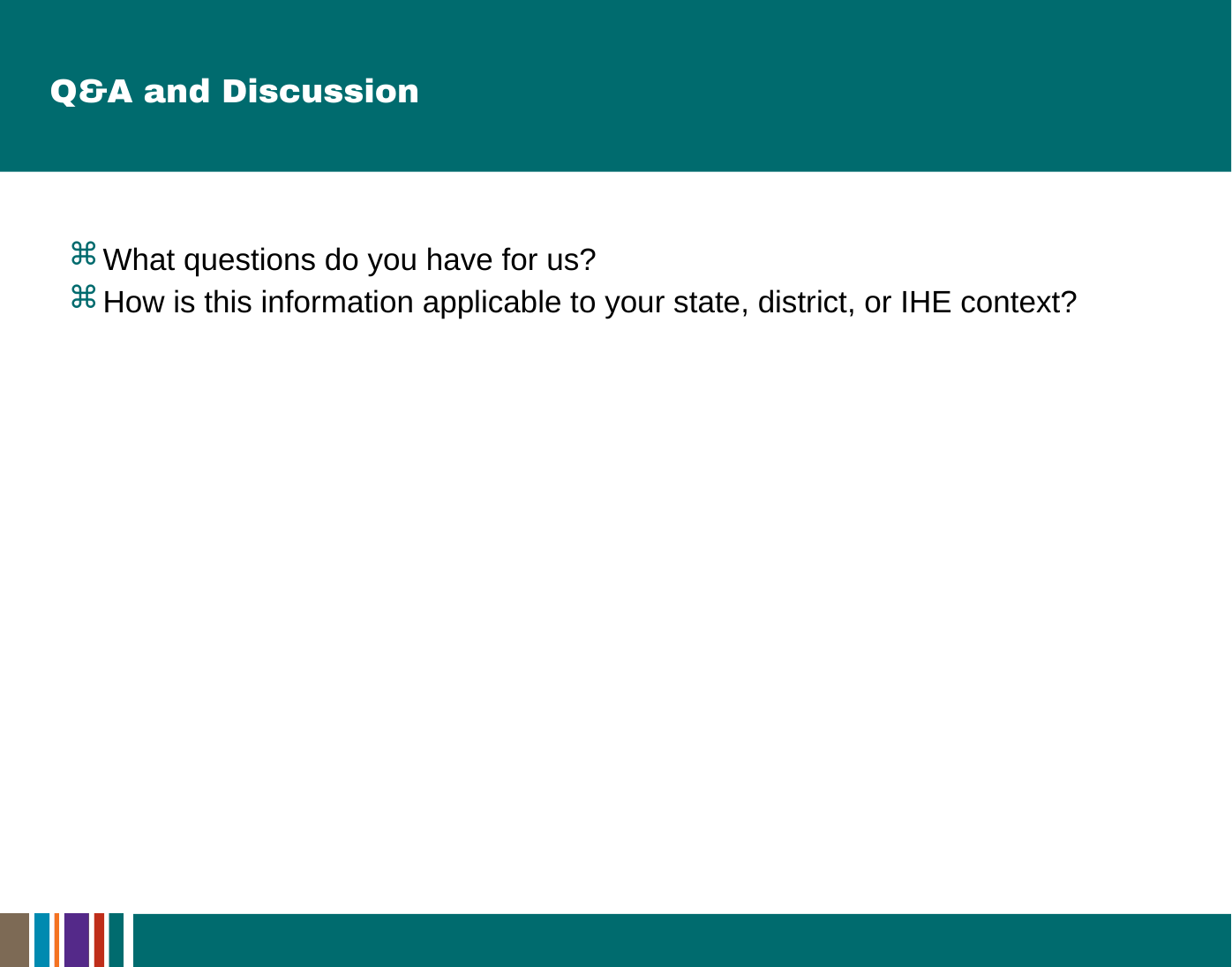

# Q&A and Discussion
What questions do you have for us?
How is this information applicable to your state, district, or IHE context?